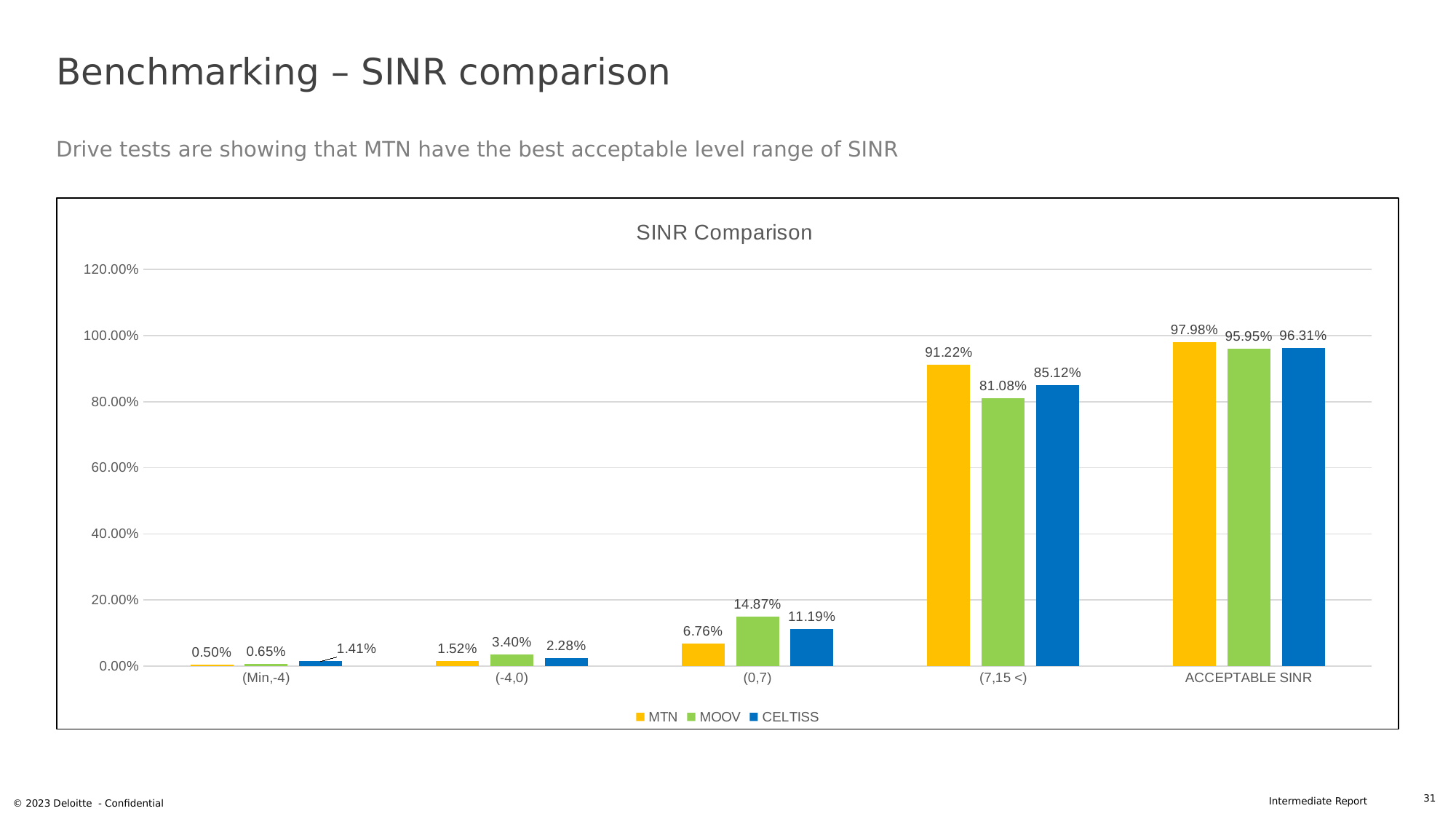

# Benchmarking – SINR comparison Drive tests are showing that MTN have the best acceptable level range of SINR

### Chart: SINR Comparison

| Category | MTN | MOOV | CELTISS |
|---|---|---|---|
| (Min,-4) | 0.005 | 0.0065 | 0.0141 |
| (-4,0) | 0.0152 | 0.034 | 0.0228 |
| (0,7) | 0.0676 | 0.1487 | 0.1119 |
| (7,15 <) | 0.9122 | 0.8108 | 0.8512 |
| ACCEPTABLE SINR | 0.9798 | 0.9595 | 0.9631 |
31
© 2023 Deloitte  - Confidential